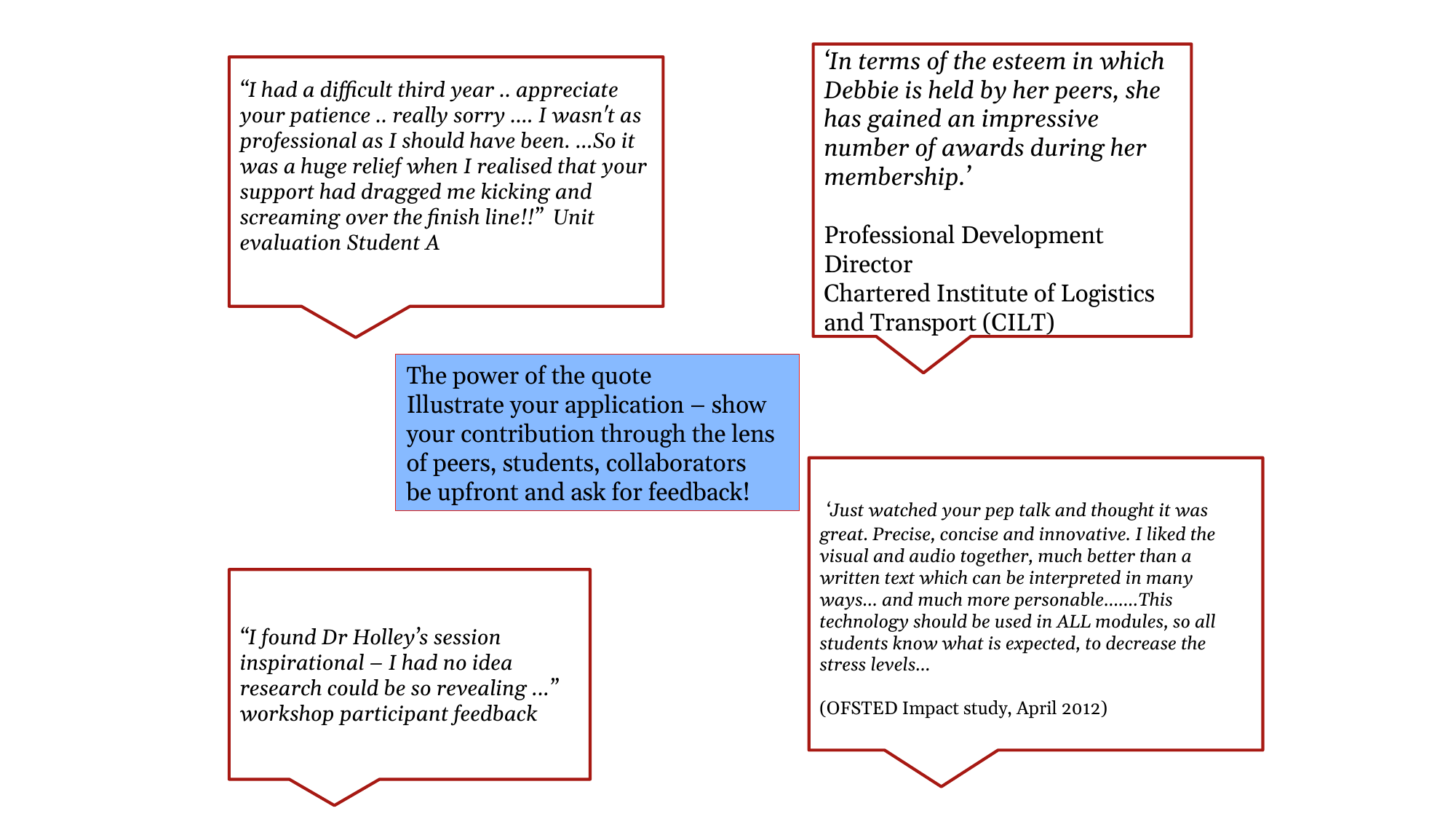

‘In terms of the esteem in which Debbie is held by her peers, she has gained an impressive number of awards during her membership.’

Professional Development Director
Chartered Institute of Logistics and Transport (CILT)
“I had a difficult third year .. appreciate your patience .. really sorry …. I wasn't as professional as I should have been. …So it was a huge relief when I realised that your support had dragged me kicking and screaming over the finish line!!”  Unit evaluation Student A

The power of the quote
Illustrate your application – show your contribution through the lens of peers, students, collaborators
be upfront and ask for feedback!
 ‘Just watched your pep talk and thought it was great. Precise, concise and innovative. I liked the visual and audio together, much better than a written text which can be interpreted in many ways... and much more personable…….This technology should be used in ALL modules, so all students know what is expected, to decrease the stress levels...

(OFSTED Impact study, April 2012)
“I found Dr Holley’s session inspirational – I had no idea research could be so revealing ...” workshop participant feedback